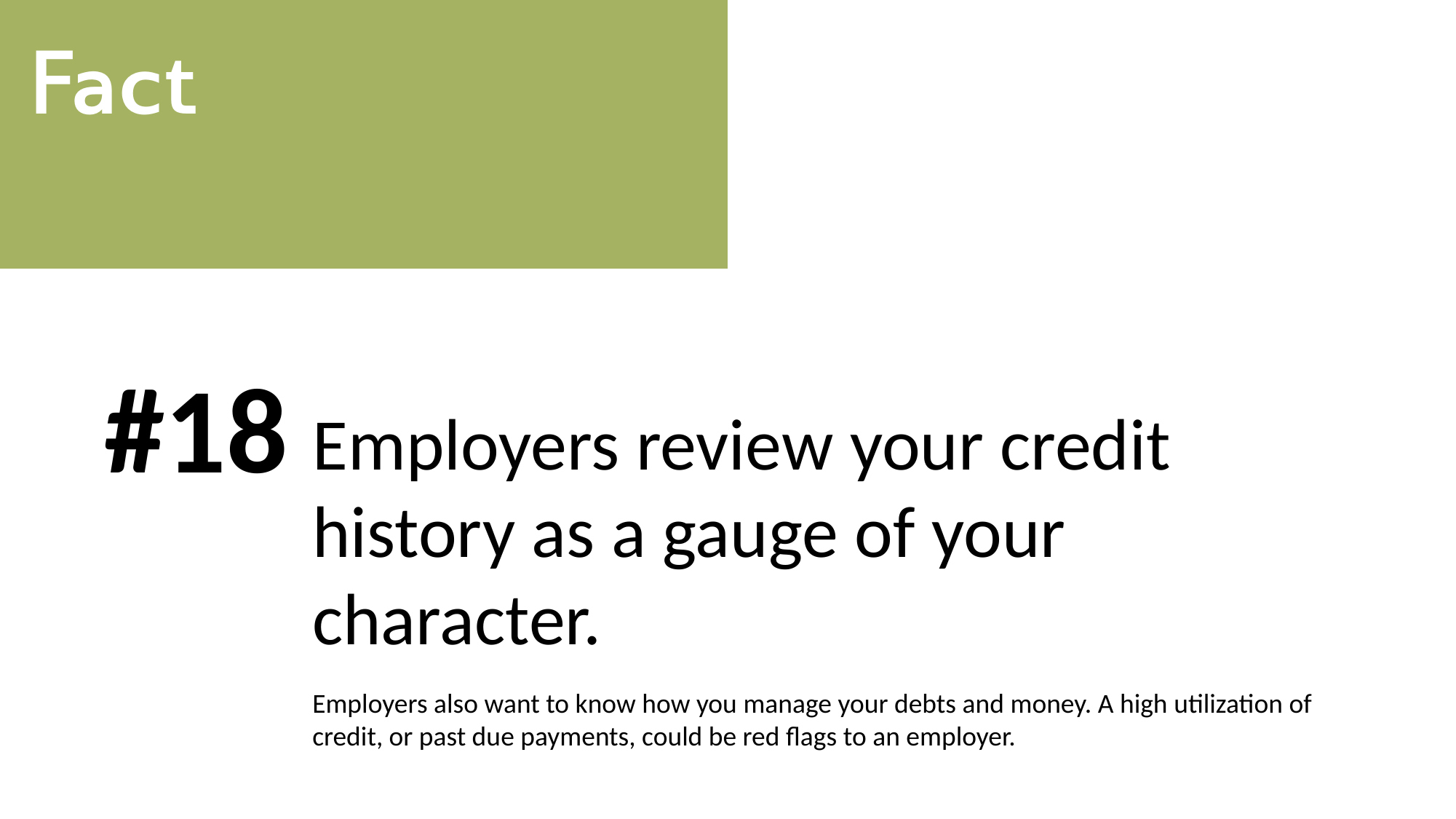

Fact
#18
Employers review your credit history as a gauge of your character.
Employers also want to know how you manage your debts and money. A high utilization of credit, or past due payments, could be red flags to an employer.